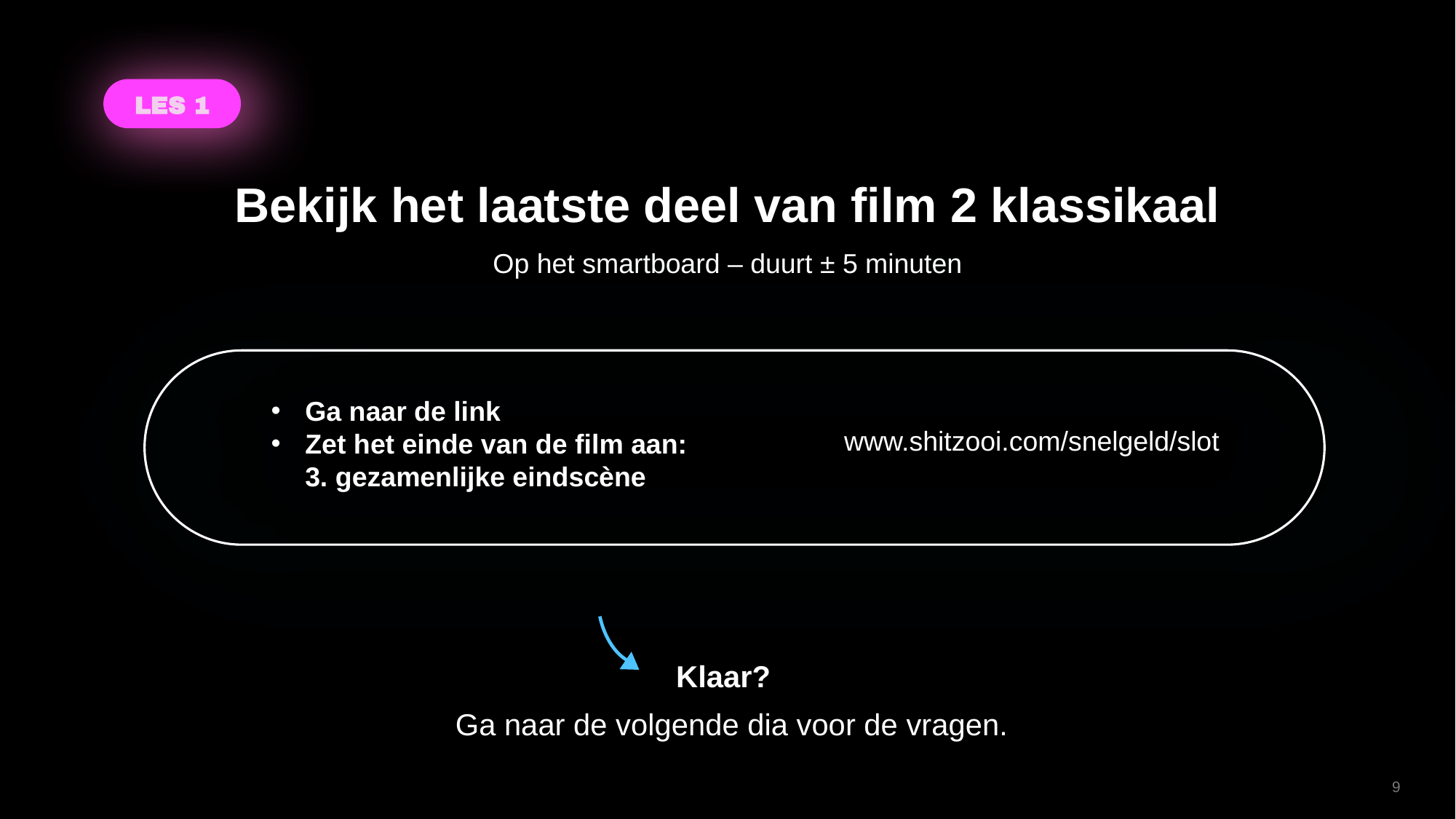

LES 1
Bekijk het laatste deel van film 2 klassikaal
Op het smartboard – duurt ± 5 minuten

www.shitzooi.com/snelgeld/slot
Ga naar de link
Zet het einde van de film aan:  3. gezamenlijke eindscène

Klaar?
 Ga naar de volgende dia voor de vragen.
9